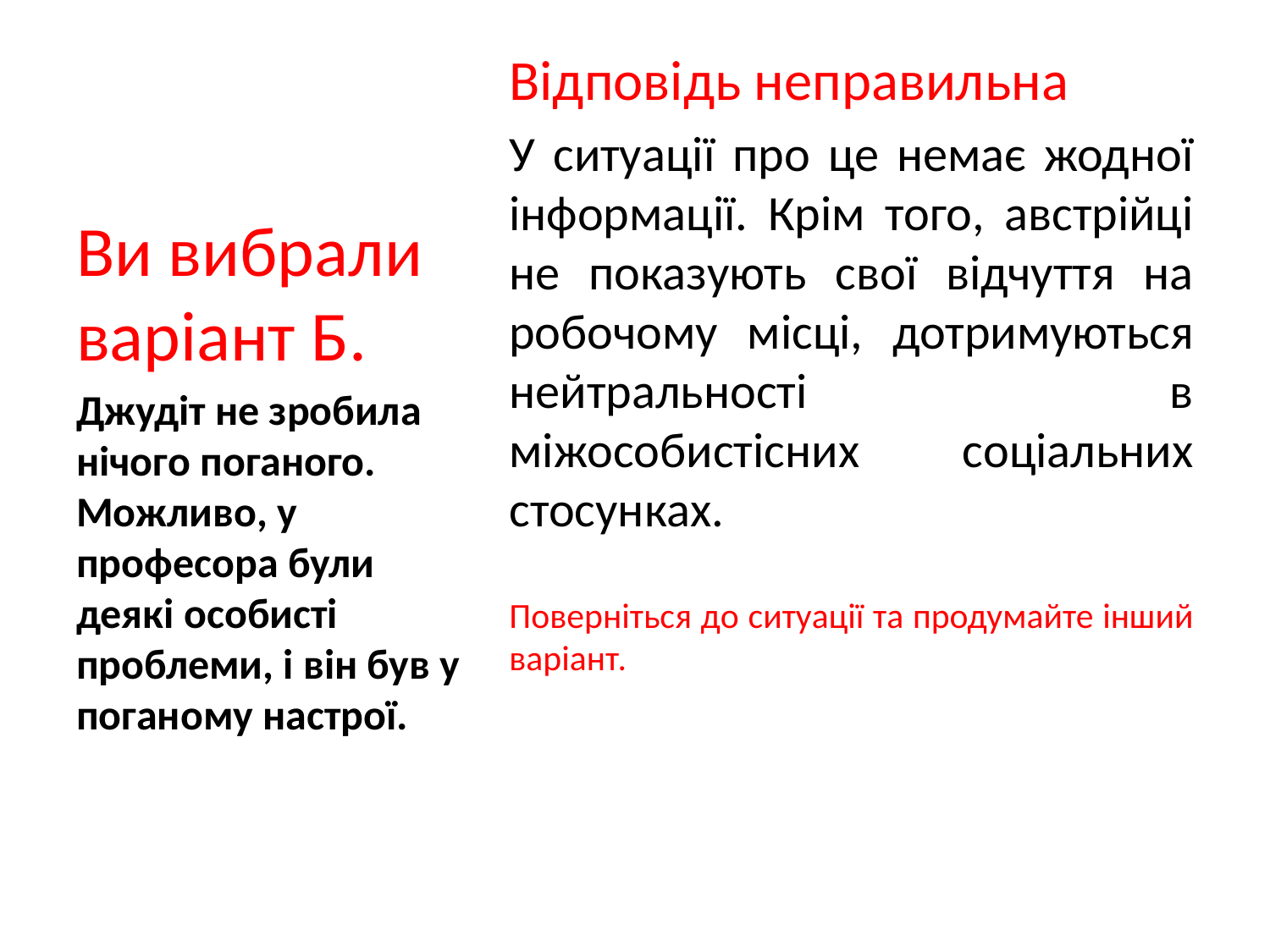

#
Відповідь неправильна
У ситуації про це немає жодної інформації. Крім того, австрійці не показують свої відчуття на робочому місці, дотримуються нейтральності в міжособистісних соціальних стосунках.

Поверніться до ситуації та продумайте інший варіант.

Ви вибрали варіант Б.
Джудіт не зробила нічого поганого. Можливо, у професора були деякі особисті проблеми, і він був у поганому настрої.